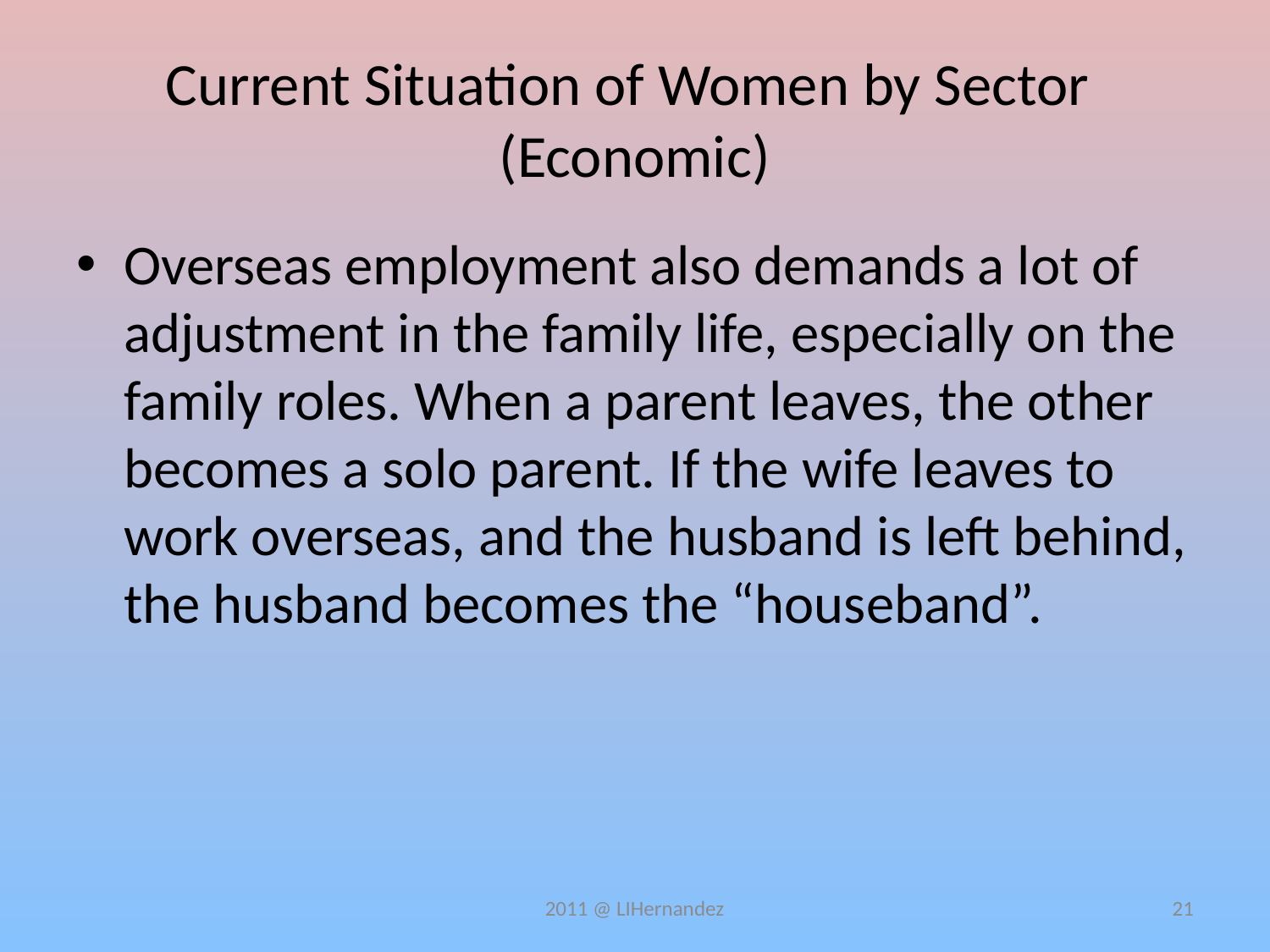

# Current Situation of Women by Sector (Economic)
Overseas employment also demands a lot of adjustment in the family life, especially on the family roles. When a parent leaves, the other becomes a solo parent. If the wife leaves to work overseas, and the husband is left behind, the husband becomes the “houseband”.
2011 @ LIHernandez
21